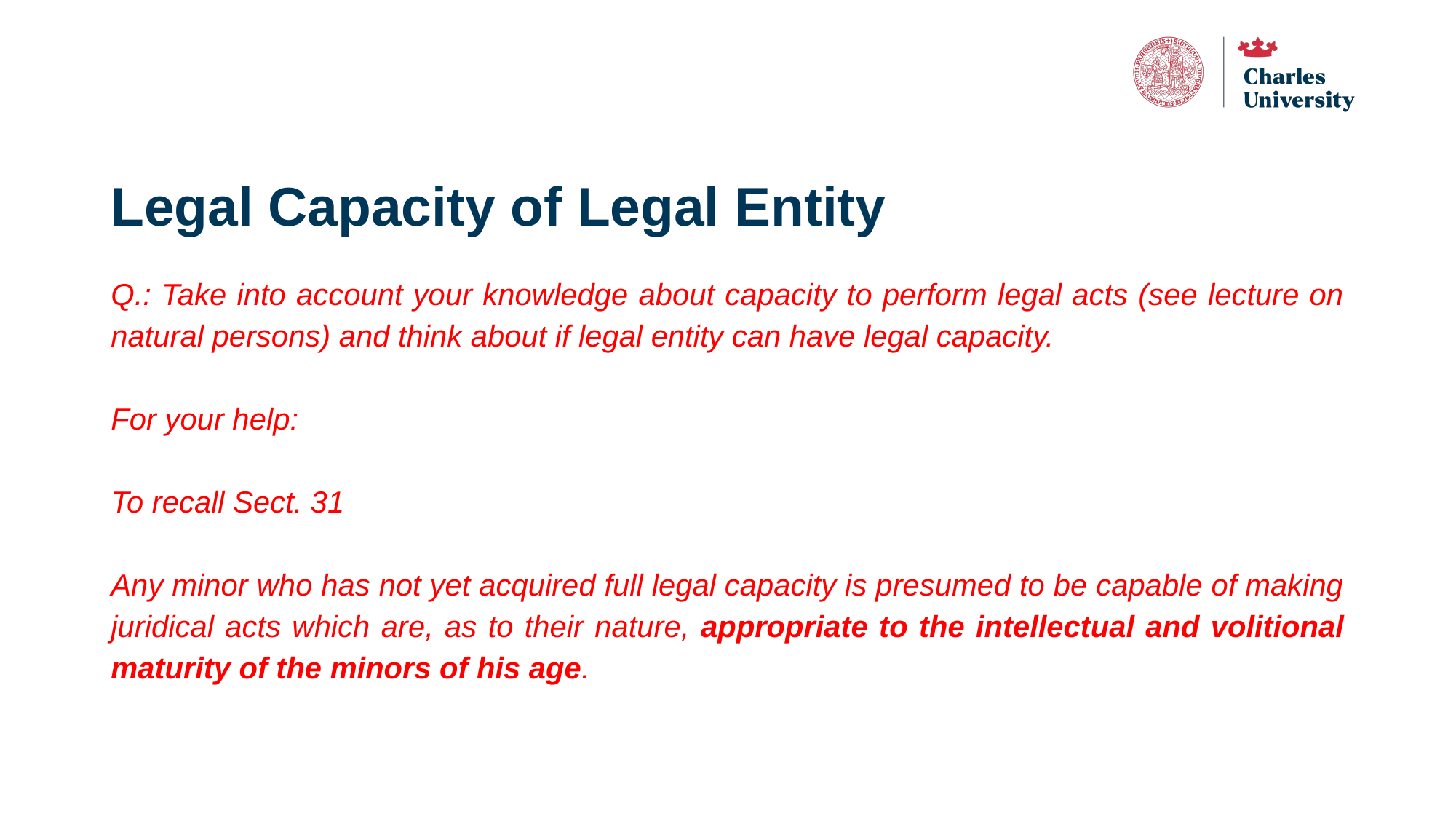

# Legal Capacity of Legal Entity
Q.: Take into account your knowledge about capacity to perform legal acts (see lecture on natural persons) and think about if legal entity can have legal capacity.

For your help:

To recall Sect. 31

Any minor who has not yet acquired full legal capacity is presumed to be capable of making juridical acts which are, as to their nature, appropriate to the intellectual and volitional maturity of the minors of his age.